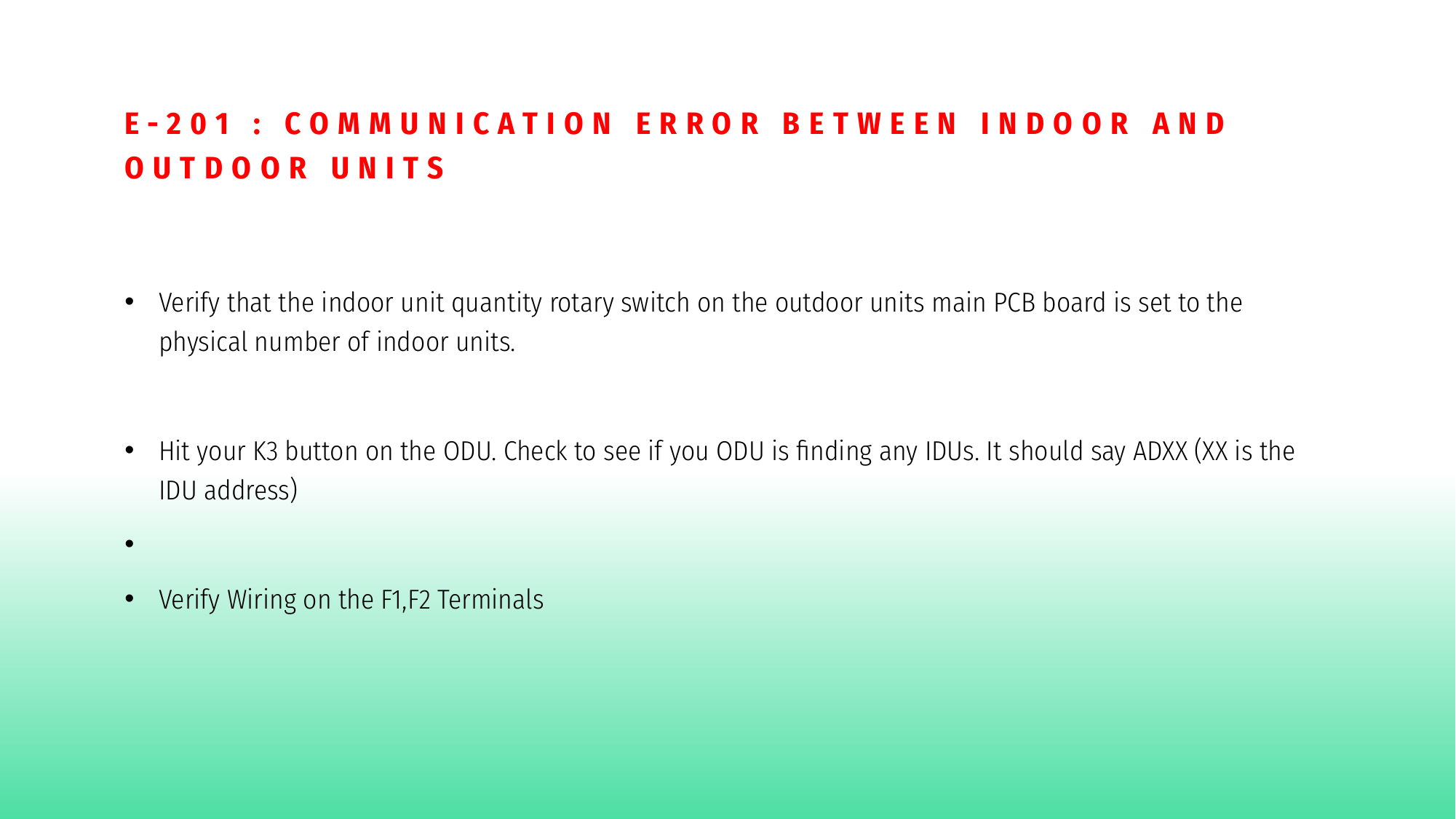

# E-201 : Communication error between indoor and outdoor units
Verify that the indoor unit quantity rotary switch on the outdoor units main PCB board is set to the physical number of indoor units.

Hit your K3 button on the ODU. Check to see if you ODU is finding any IDUs. It should say ADXX (XX is the IDU address)

Verify Wiring on the F1,F2 Terminals